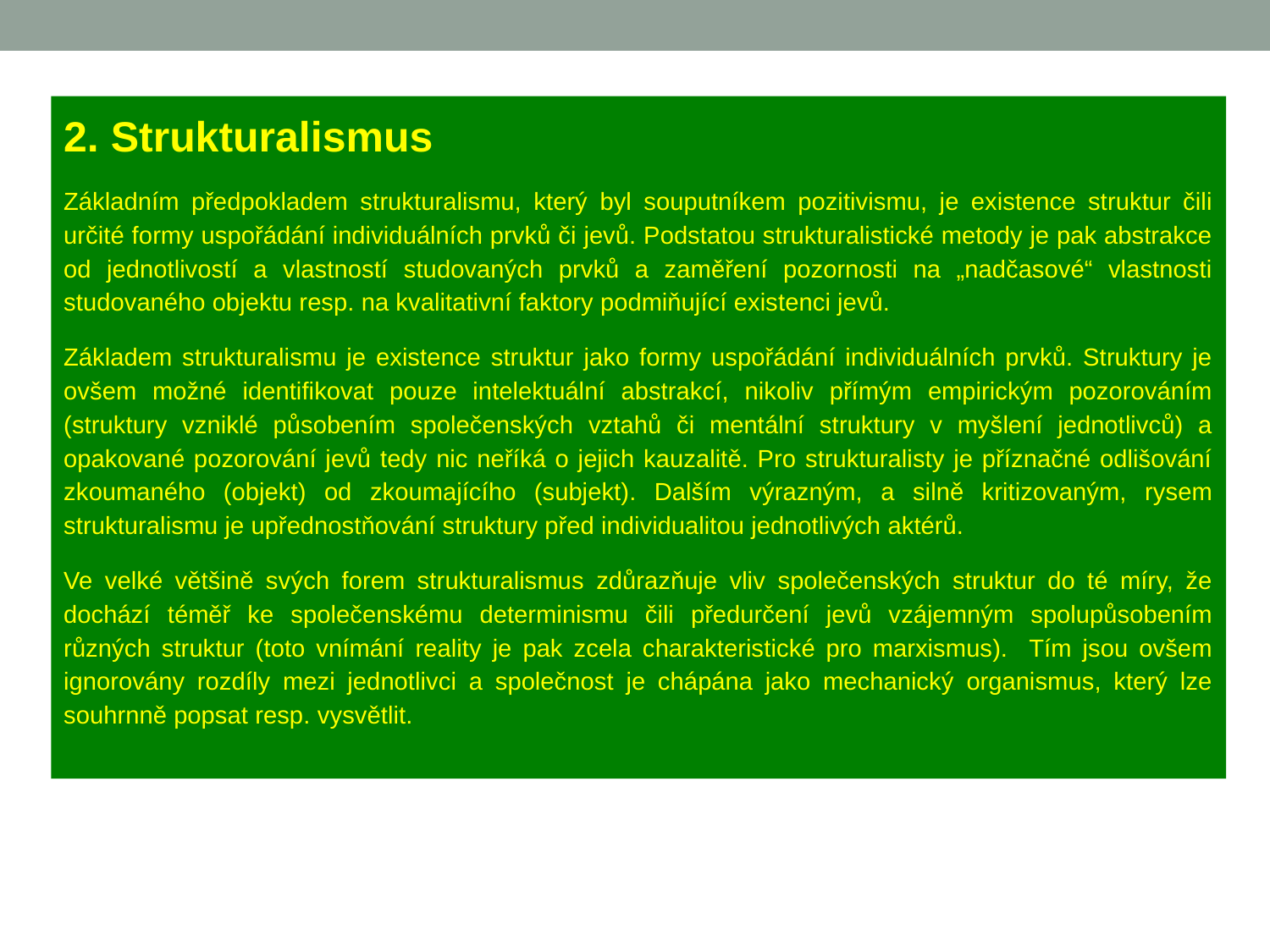

2. Strukturalismus
Základním předpokladem strukturalismu, který byl souputníkem pozitivismu, je existence struktur čili určité formy uspořádání individuálních prvků či jevů. Podstatou strukturalistické metody je pak abstrakce od jednotlivostí a vlastností studovaných prvků a zaměření pozornosti na „nadčasové“ vlastnosti studovaného objektu resp. na kvalitativní faktory podmiňující existenci jevů.
Základem strukturalismu je existence struktur jako formy uspořádání individuálních prvků. Struktury je ovšem možné identifikovat pouze intelektuální abstrakcí, nikoliv přímým empirickým pozorováním (struktury vzniklé působením společenských vztahů či mentální struktury v myšlení jednotlivců) a opakované pozorování jevů tedy nic neříká o jejich kauzalitě. Pro strukturalisty je příznačné odlišování zkoumaného (objekt) od zkoumajícího (subjekt). Dalším výrazným, a silně kritizovaným, rysem strukturalismu je upřednostňování struktury před individualitou jednotlivých aktérů.
Ve velké většině svých forem strukturalismus zdůrazňuje vliv společenských struktur do té míry, že dochází téměř ke společenskému determinismu čili předurčení jevů vzájemným spolupůsobením různých struktur (toto vnímání reality je pak zcela charakteristické pro marxismus).  Tím jsou ovšem ignorovány rozdíly mezi jednotlivci a společnost je chápána jako mechanický organismus, který lze souhrnně popsat resp. vysvětlit.